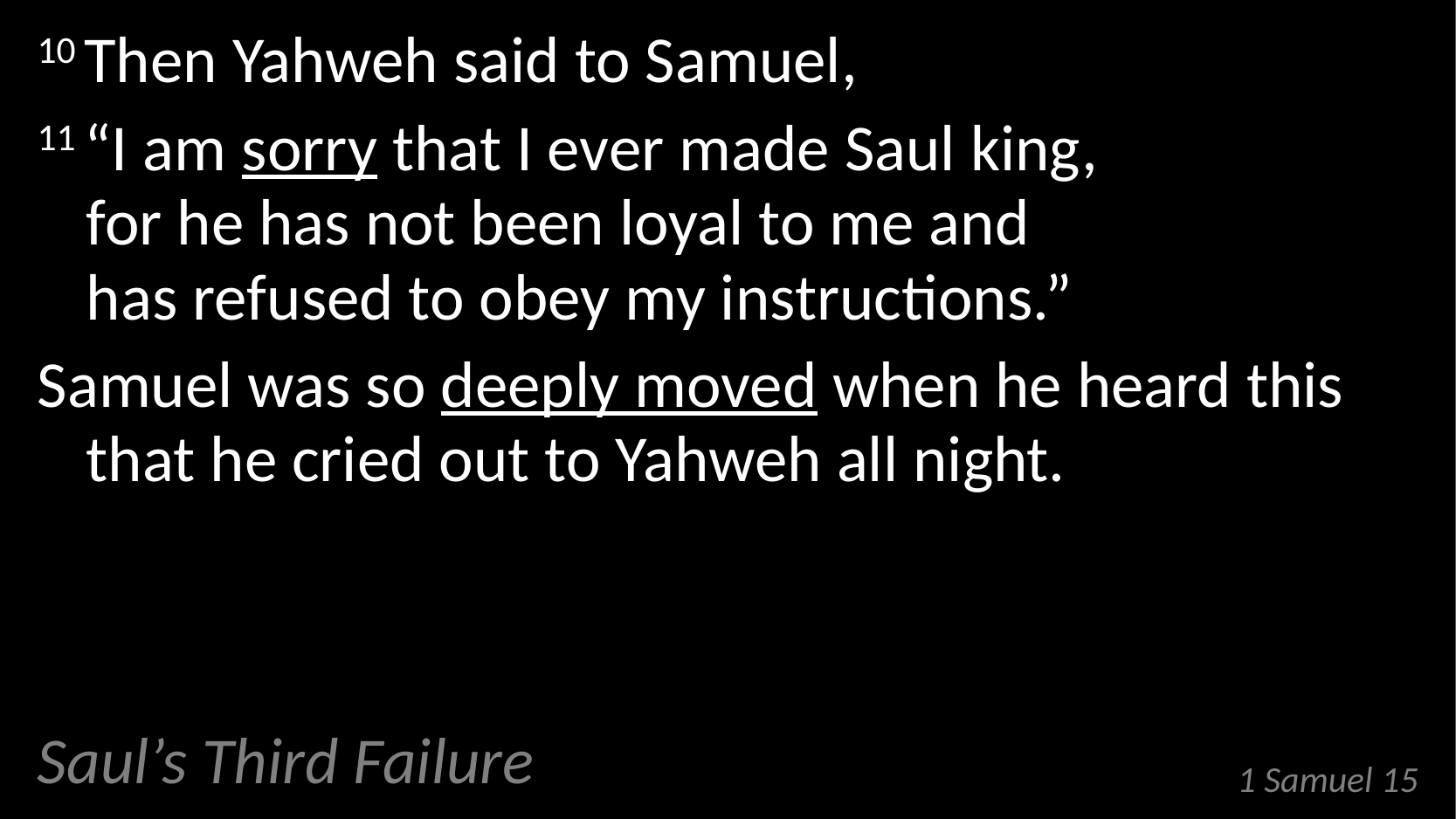

10 Then Yahweh said to Samuel,
11 “I am sorry that I ever made Saul king,
for he has not been loyal to me and
has refused to obey my instructions.”
Samuel was so deeply moved when he heard this that he cried out to Yahweh all night.
Saul’s Third Failure
# 1 Samuel 15